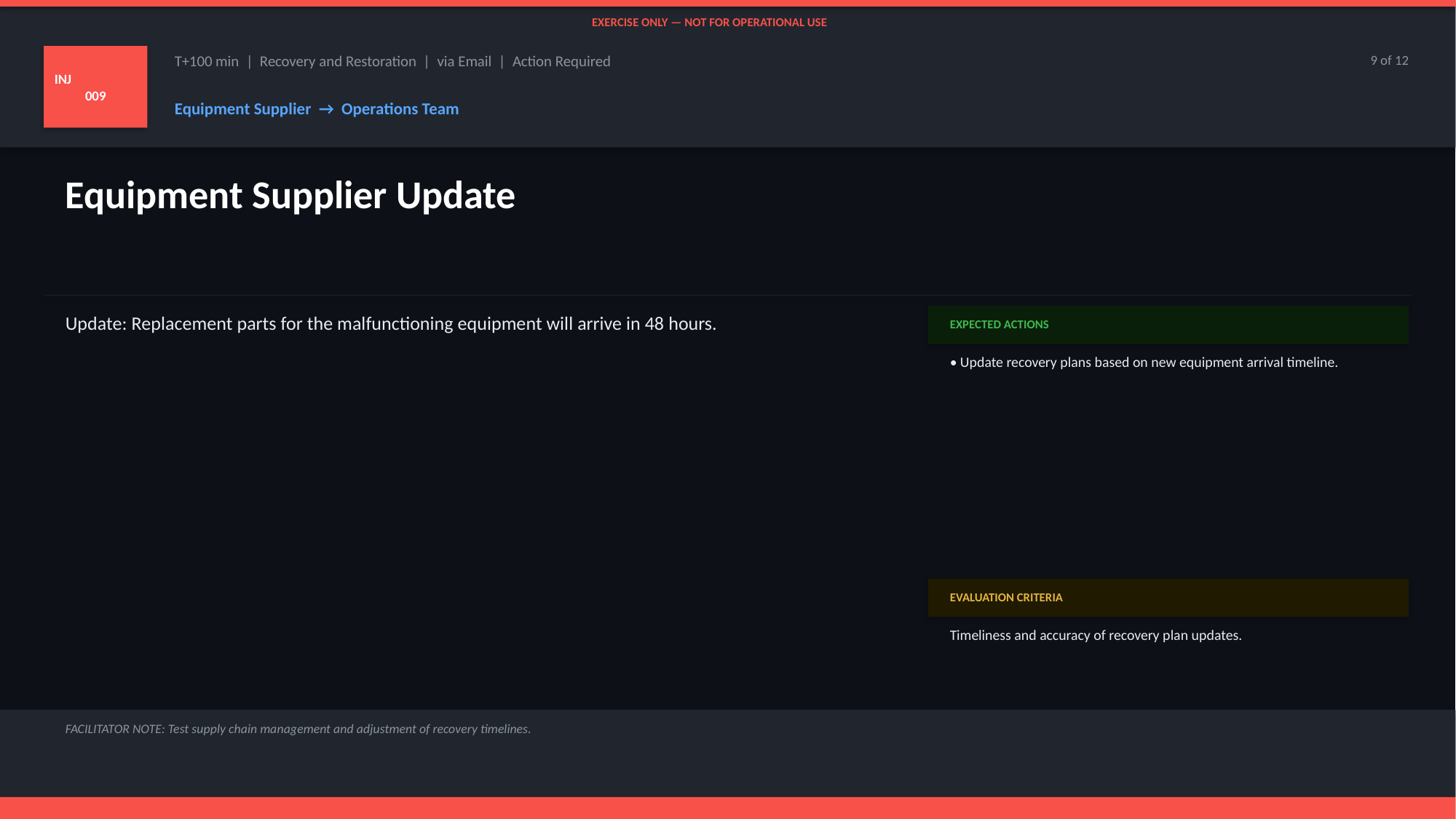

EXERCISE ONLY — NOT FOR OPERATIONAL USE
INJ
009
T+100 min  |  Recovery and Restoration  |  via Email  |  Action Required
9 of 12
Equipment Supplier  →  Operations Team
Equipment Supplier Update

Update: Replacement parts for the malfunctioning equipment will arrive in 48 hours.

EXPECTED ACTIONS
• Update recovery plans based on new equipment arrival timeline.

EVALUATION CRITERIA
Timeliness and accuracy of recovery plan updates.

FACILITATOR NOTE: Test supply chain management and adjustment of recovery timelines.